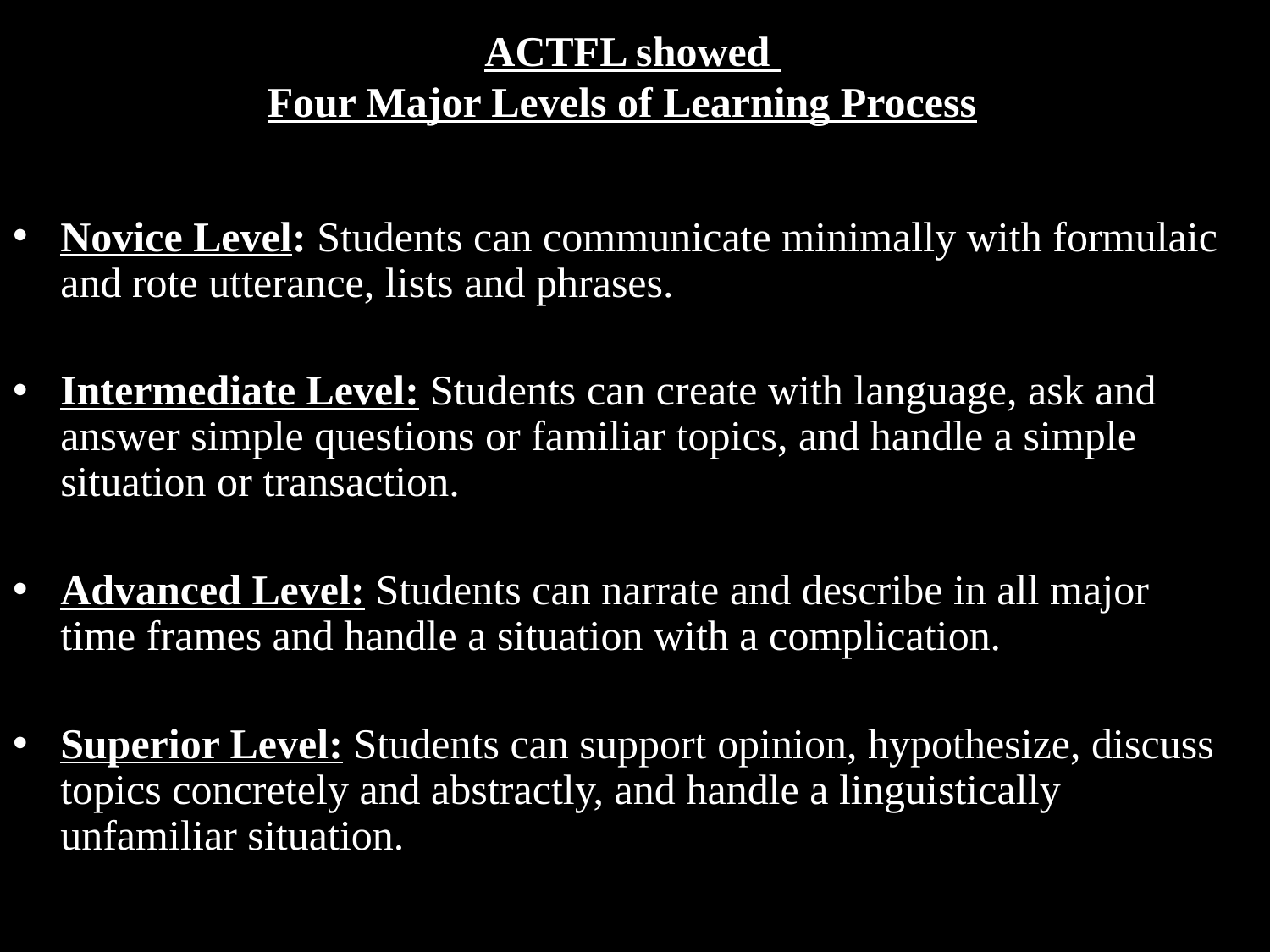

# ACTFL showed Four Major Levels of Learning Process
Novice Level: Students can communicate minimally with formulaic and rote utterance, lists and phrases.

Intermediate Level: Students can create with language, ask and answer simple questions or familiar topics, and handle a simple situation or transaction.

Advanced Level: Students can narrate and describe in all major time frames and handle a situation with a complication.

Superior Level: Students can support opinion, hypothesize, discuss topics concretely and abstractly, and handle a linguistically unfamiliar situation.